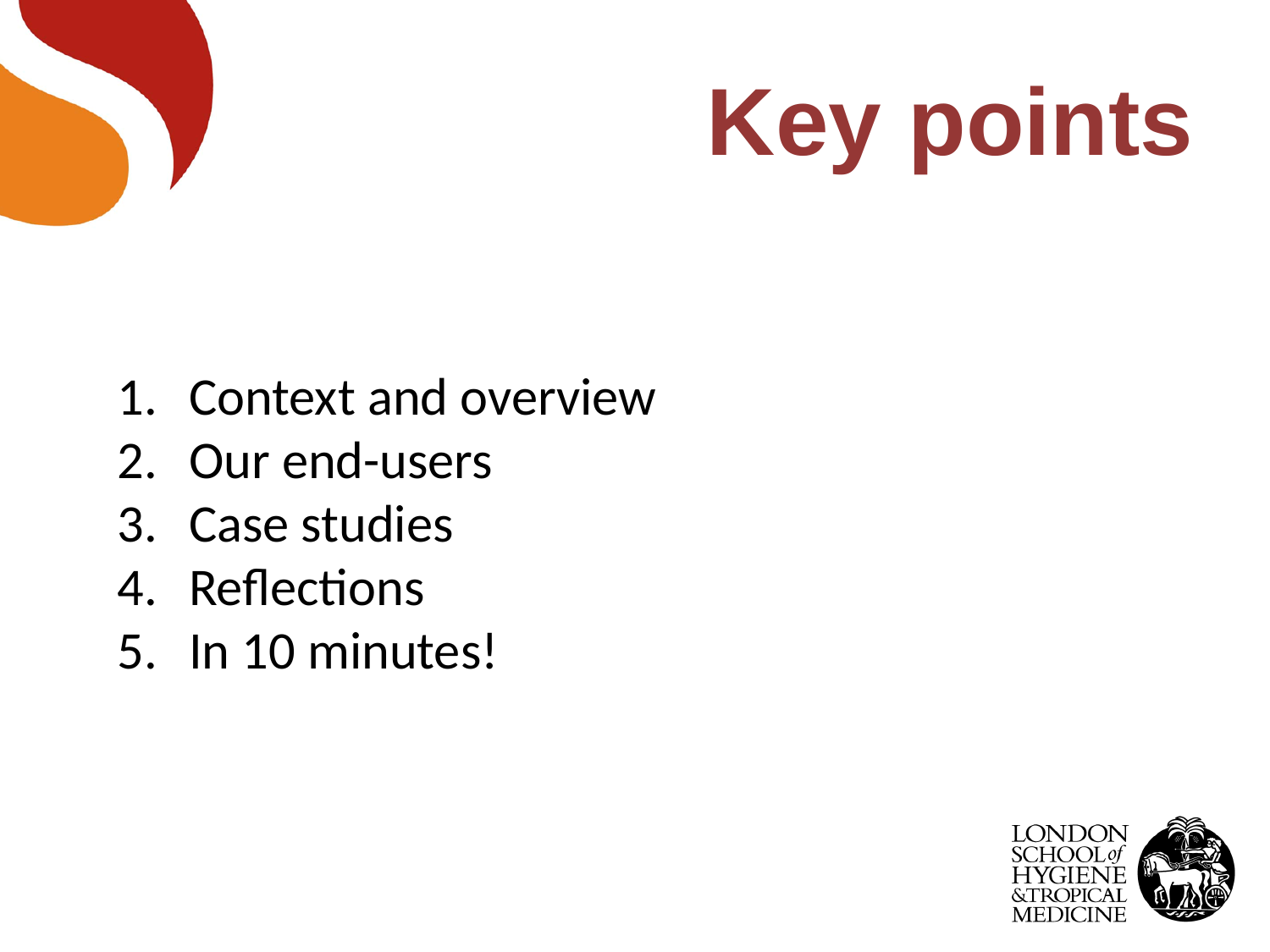

# Key points

Context and overview
Our end-users
Case studies
Reflections
In 10 minutes!